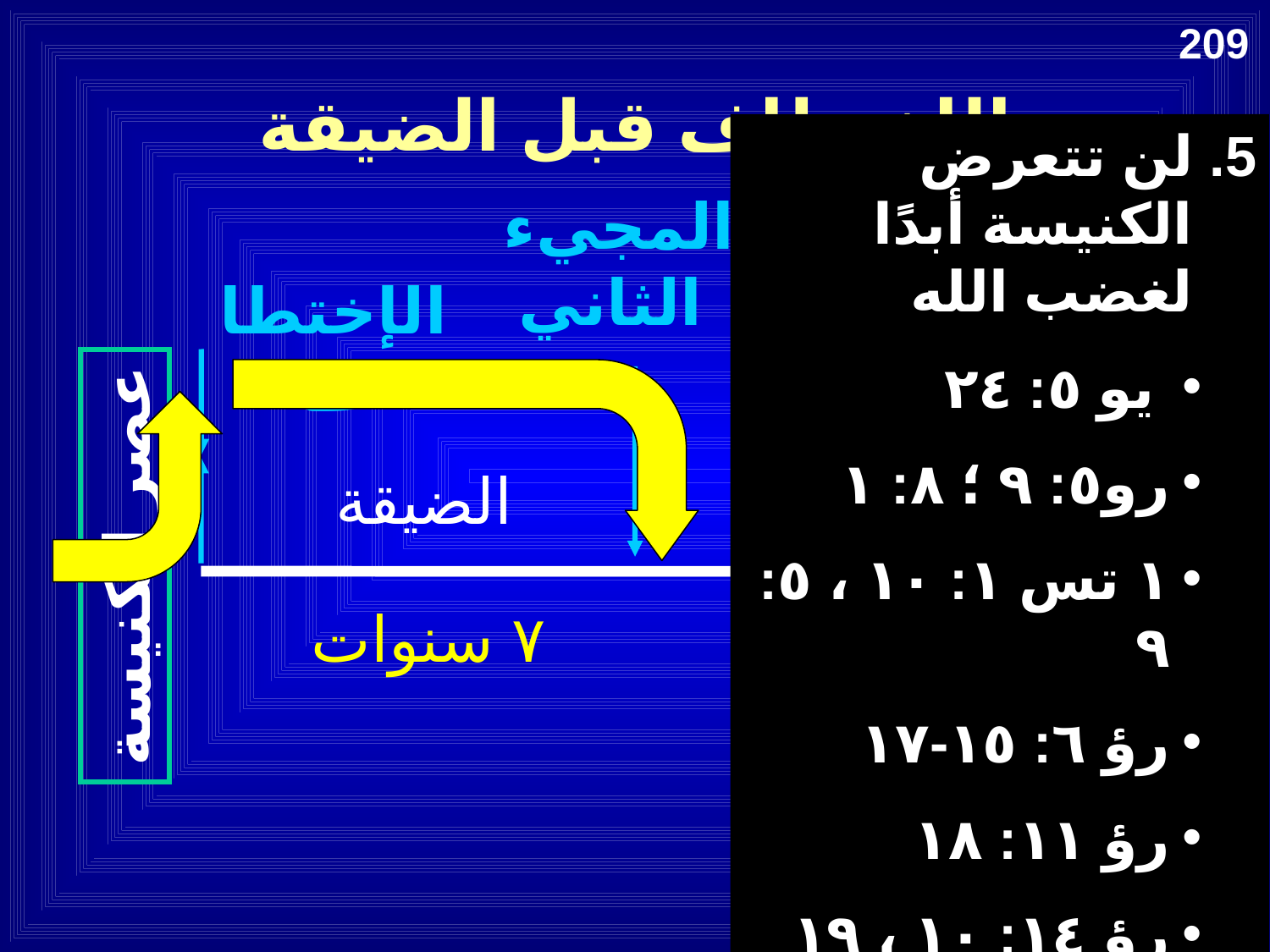

209
الإختطاف قبل الضيقة
5. لن تتعرض الكنيسة أبدًا لغضب الله
 يو ٥: ٢٤
رو٥: ٩ ؛ ٨: ١
١ تس ١: ١٠ ، ٥: ٩
رؤ ٦: ١٥-١٧
رؤ ١١: ١٨
رؤ ١٤: ١٠ ، ١٩
المجيء الثاني

الإختطاف

الضيقة
الألفية

عصر الكنيسة
الملكوت الأبدي

٧ سنوات
١٠٠٠ سنه
الدينونة